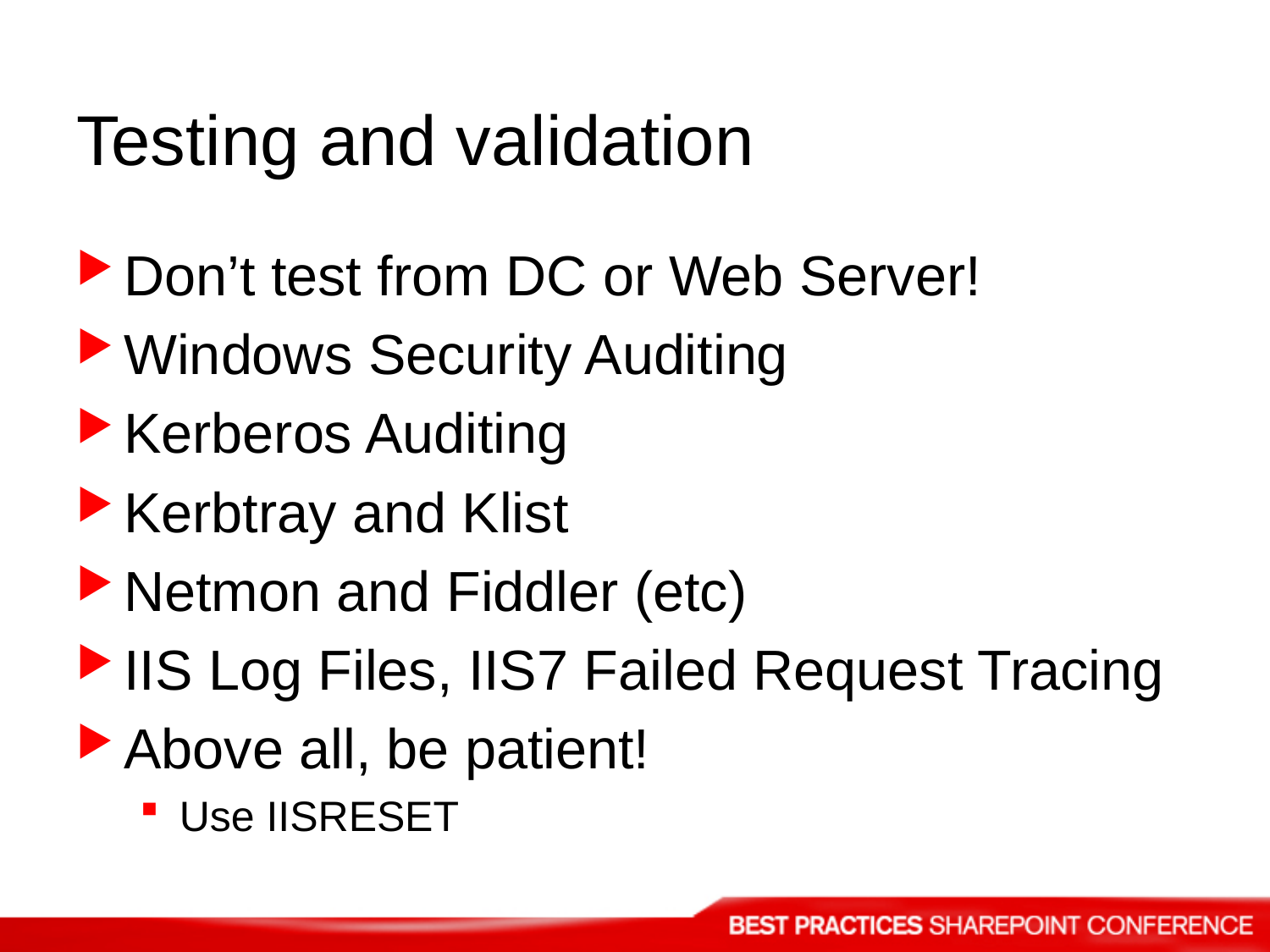

# Testing and validation
Don’t test from DC or Web Server!
Windows Security Auditing
Kerberos Auditing
Kerbtray and Klist
Netmon and Fiddler (etc)
IIS Log Files, IIS7 Failed Request Tracing
Above all, be patient!
Use IISRESET